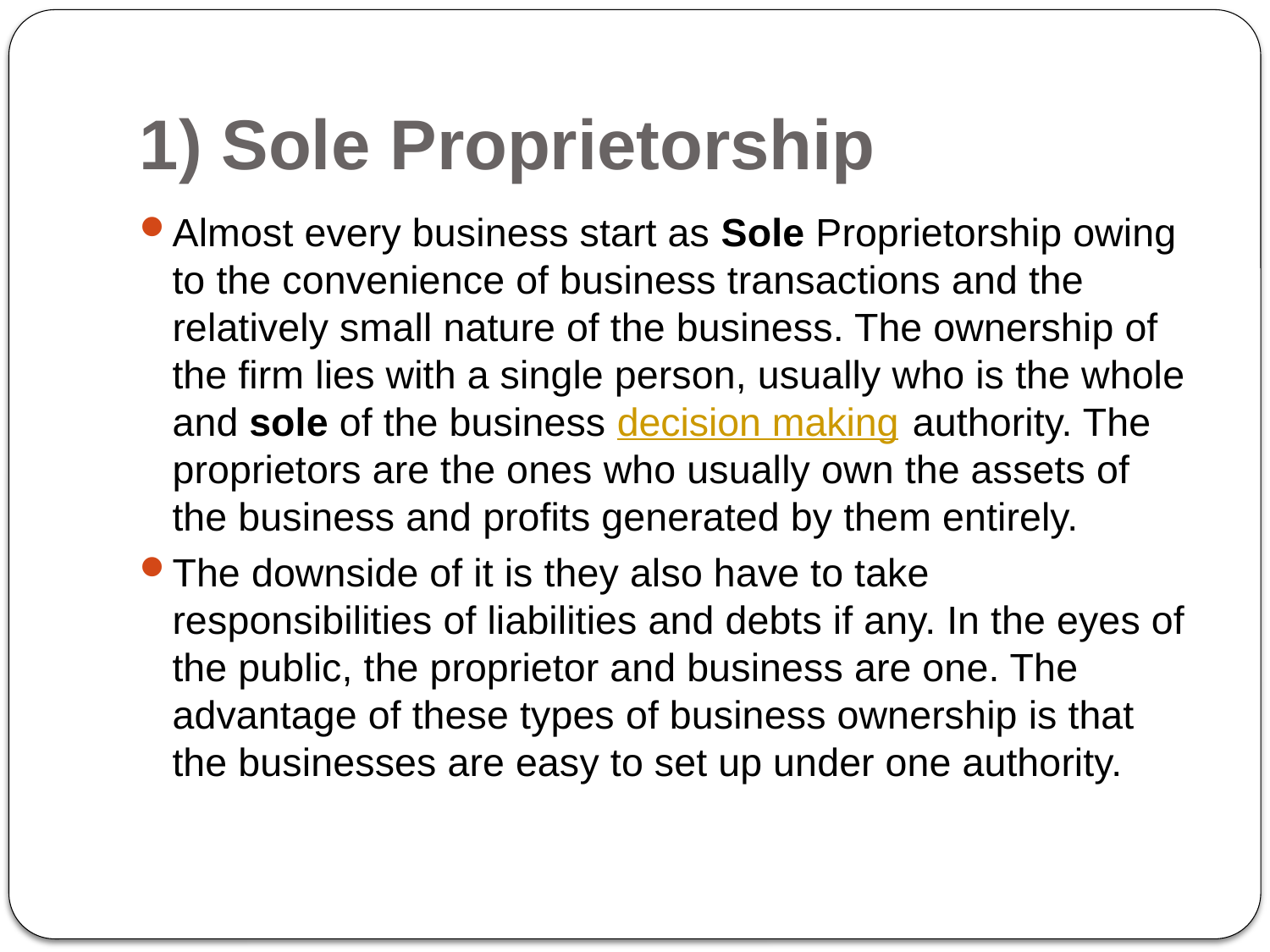

# 1) Sole Proprietorship
Almost every business start as Sole Proprietorship owing to the convenience of business transactions and the relatively small nature of the business. The ownership of the firm lies with a single person, usually who is the whole and sole of the business decision making authority. The proprietors are the ones who usually own the assets of the business and profits generated by them entirely.
The downside of it is they also have to take responsibilities of liabilities and debts if any. In the eyes of the public, the proprietor and business are one. The advantage of these types of business ownership is that the businesses are easy to set up under one authority.